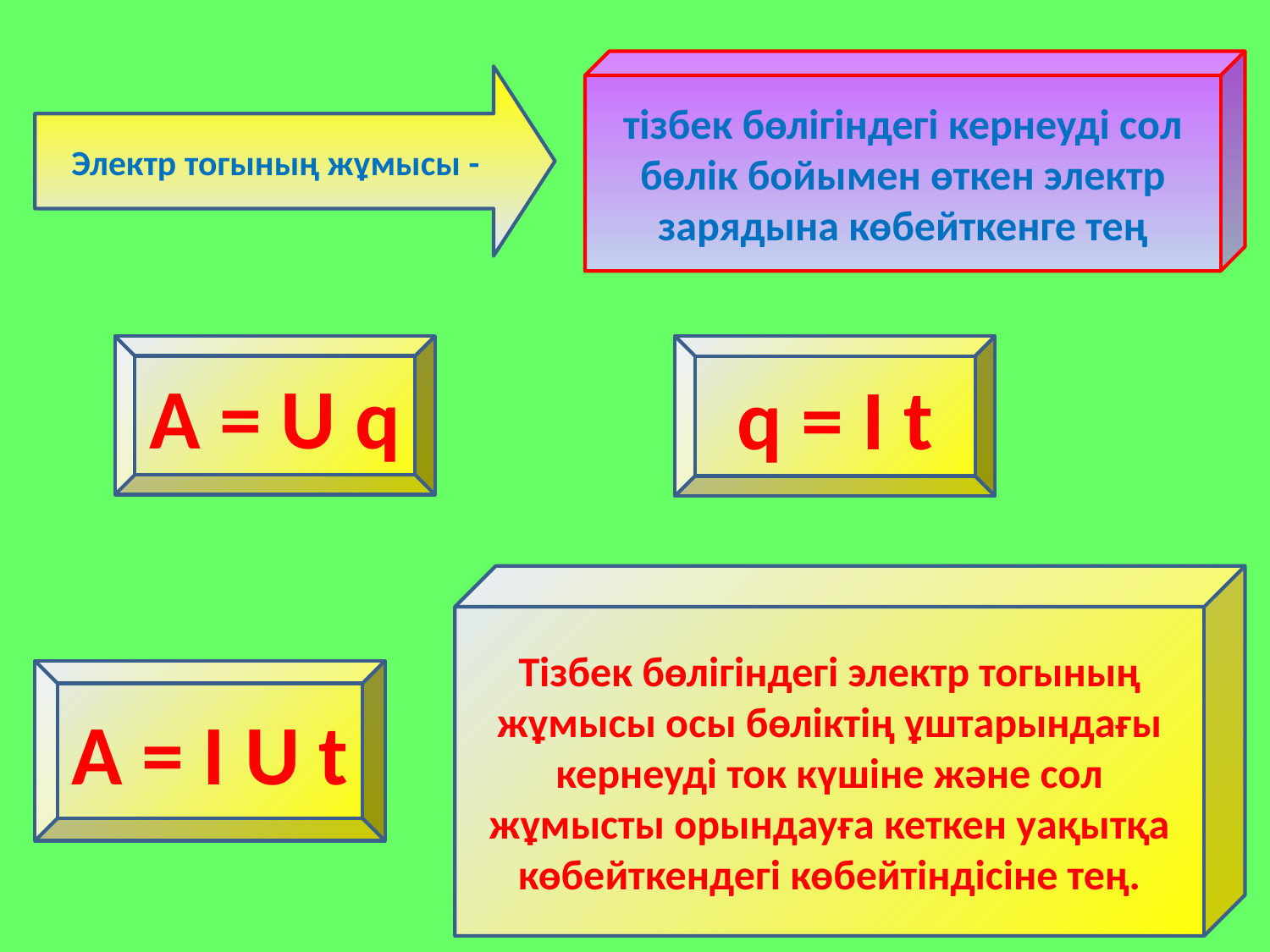

тізбек бөлігіндегі кернеуді сол бөлік бойымен өткен электр зарядына көбейткенге тең
Электр тогының жұмысы -
A = U q
q = I t
Тізбек бөлігіндегі электр тогының жұмысы осы бөліктің ұштарындағы кернеуді ток күшіне және сол жұмысты орындауға кеткен уақытқа көбейткендегі көбейтіндісіне тең.
A = I U t